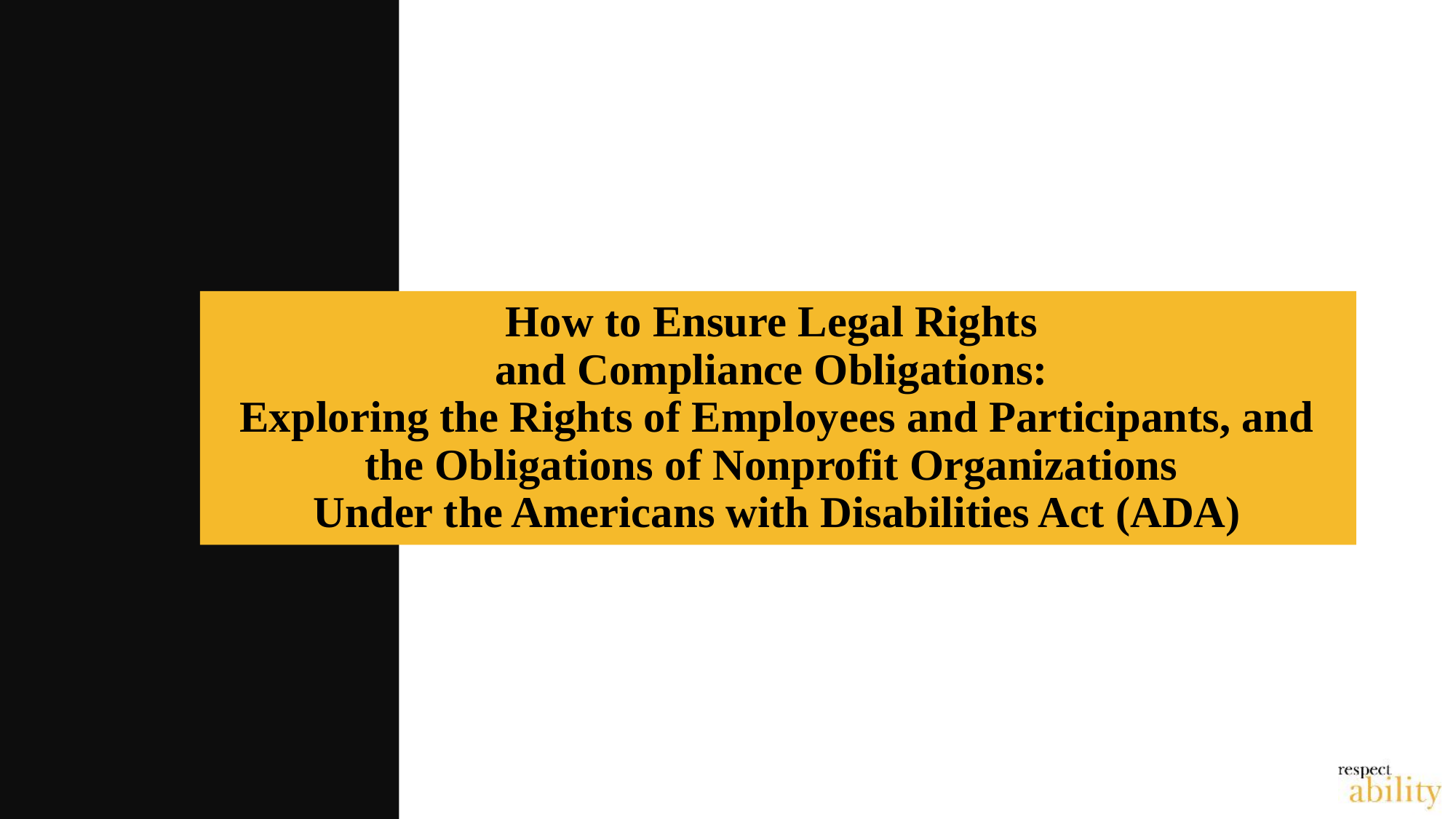

# How to Ensure Legal Rights and Compliance Obligations: Exploring the Rights of Employees and Participants, and the Obligations of Nonprofit Organizations Under the Americans with Disabilities Act (ADA)